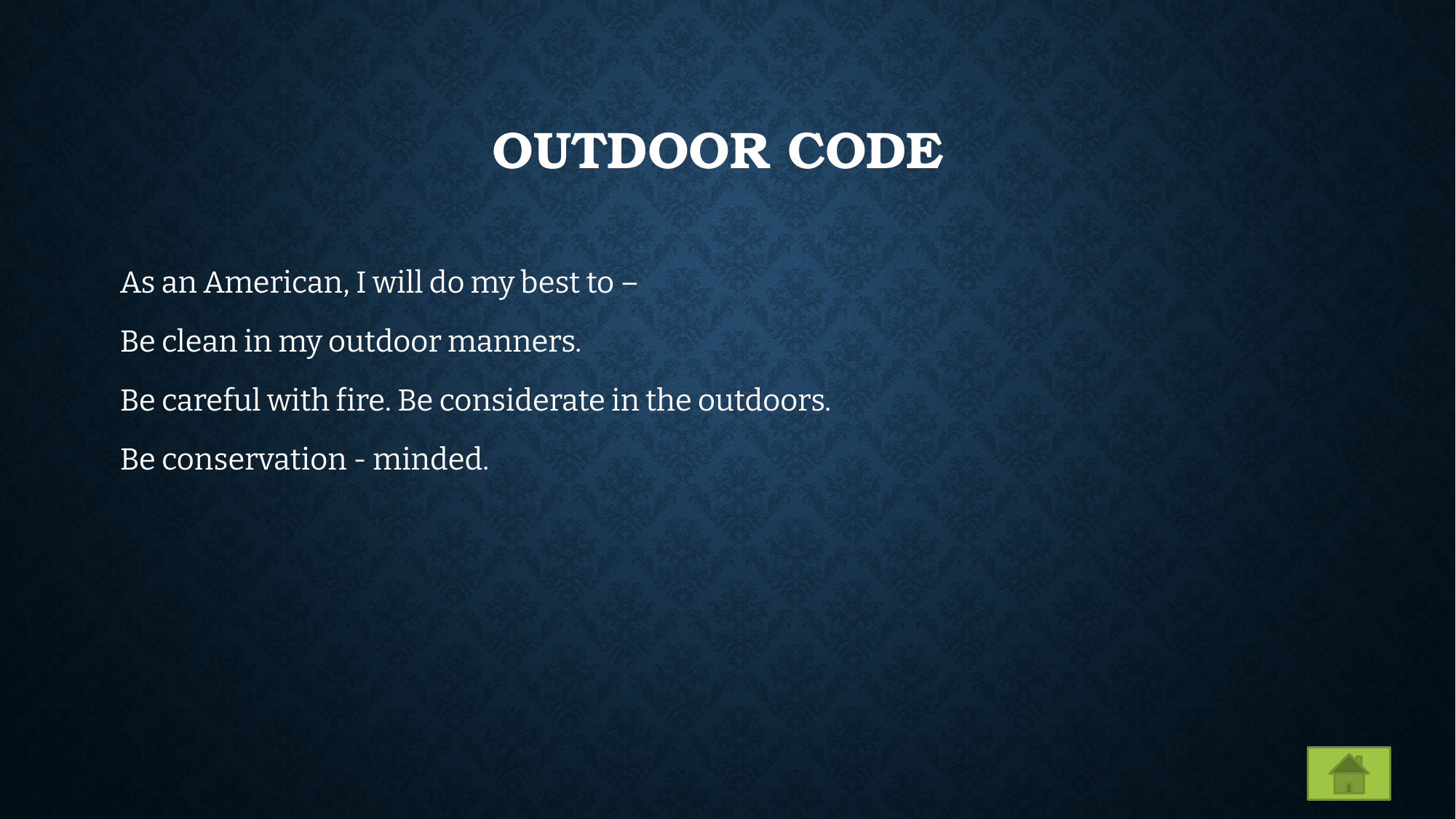

# Outdoor code
As an American, I will do my best to –
Be clean in my outdoor manners.
Be careful with fire. Be considerate in the outdoors.
Be conservation - minded.